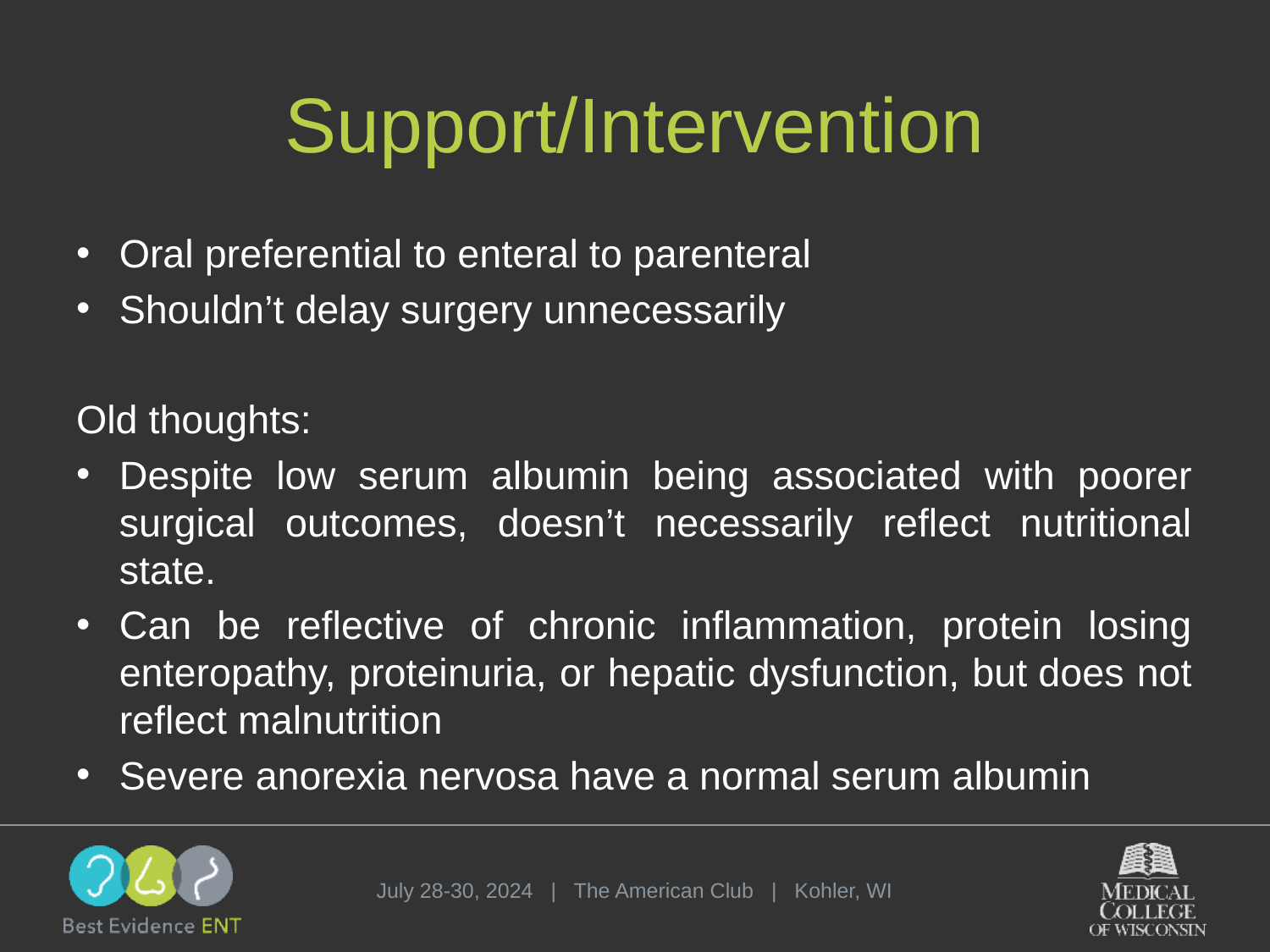

# Support/Intervention
Oral preferential to enteral to parenteral
Shouldn’t delay surgery unnecessarily

Old thoughts:
Despite low serum albumin being associated with poorer surgical outcomes, doesn’t necessarily reflect nutritional state.
Can be reflective of chronic inflammation, protein losing enteropathy, proteinuria, or hepatic dysfunction, but does not reflect malnutrition
Severe anorexia nervosa have a normal serum albumin

July 28-30, 2024   |   The American Club   |   Kohler, WI